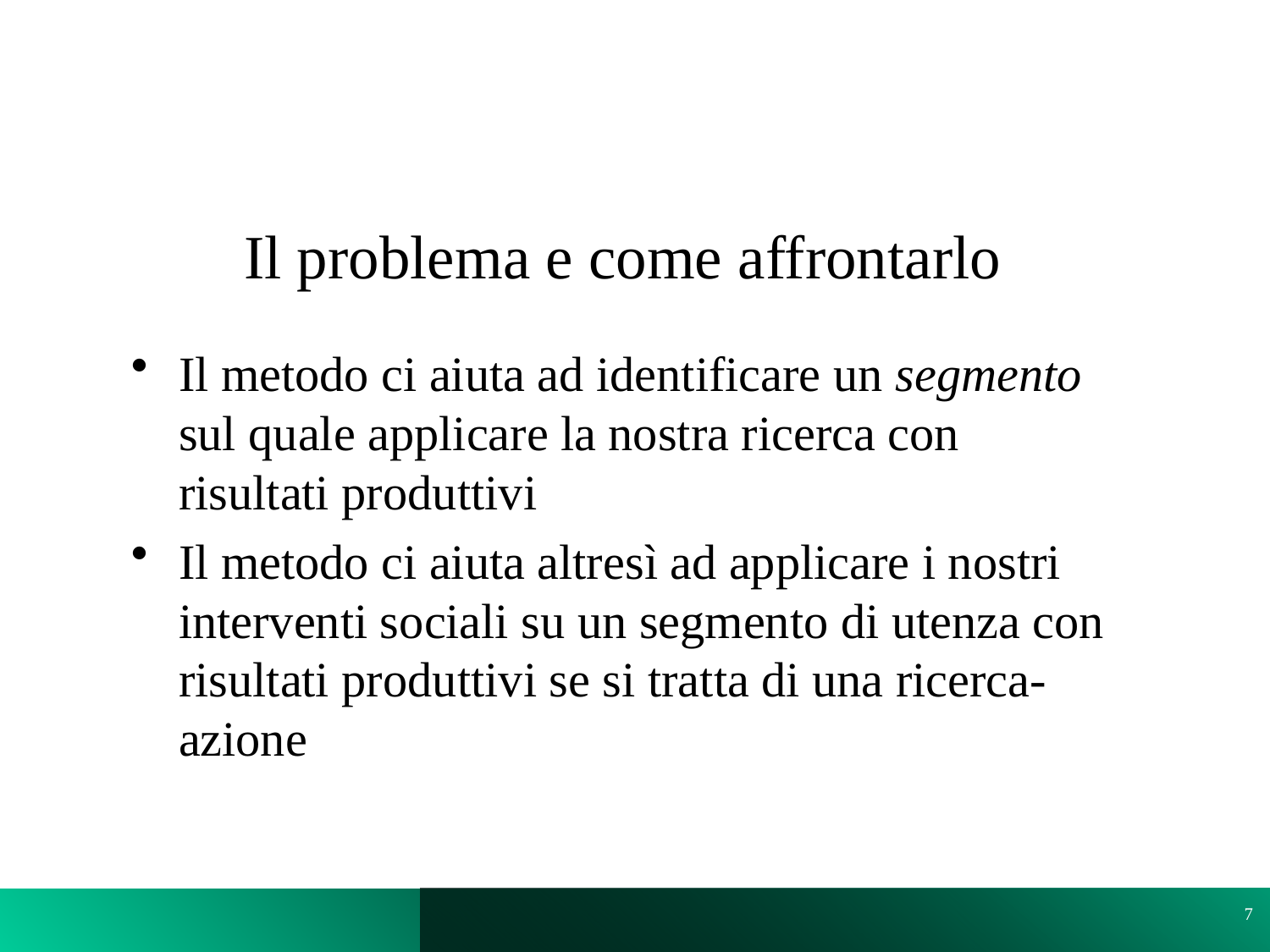

# Il problema e come affrontarlo
Il metodo ci aiuta ad identificare un segmento sul quale applicare la nostra ricerca con risultati produttivi
Il metodo ci aiuta altresì ad applicare i nostri interventi sociali su un segmento di utenza con risultati produttivi se si tratta di una ricerca-azione

7